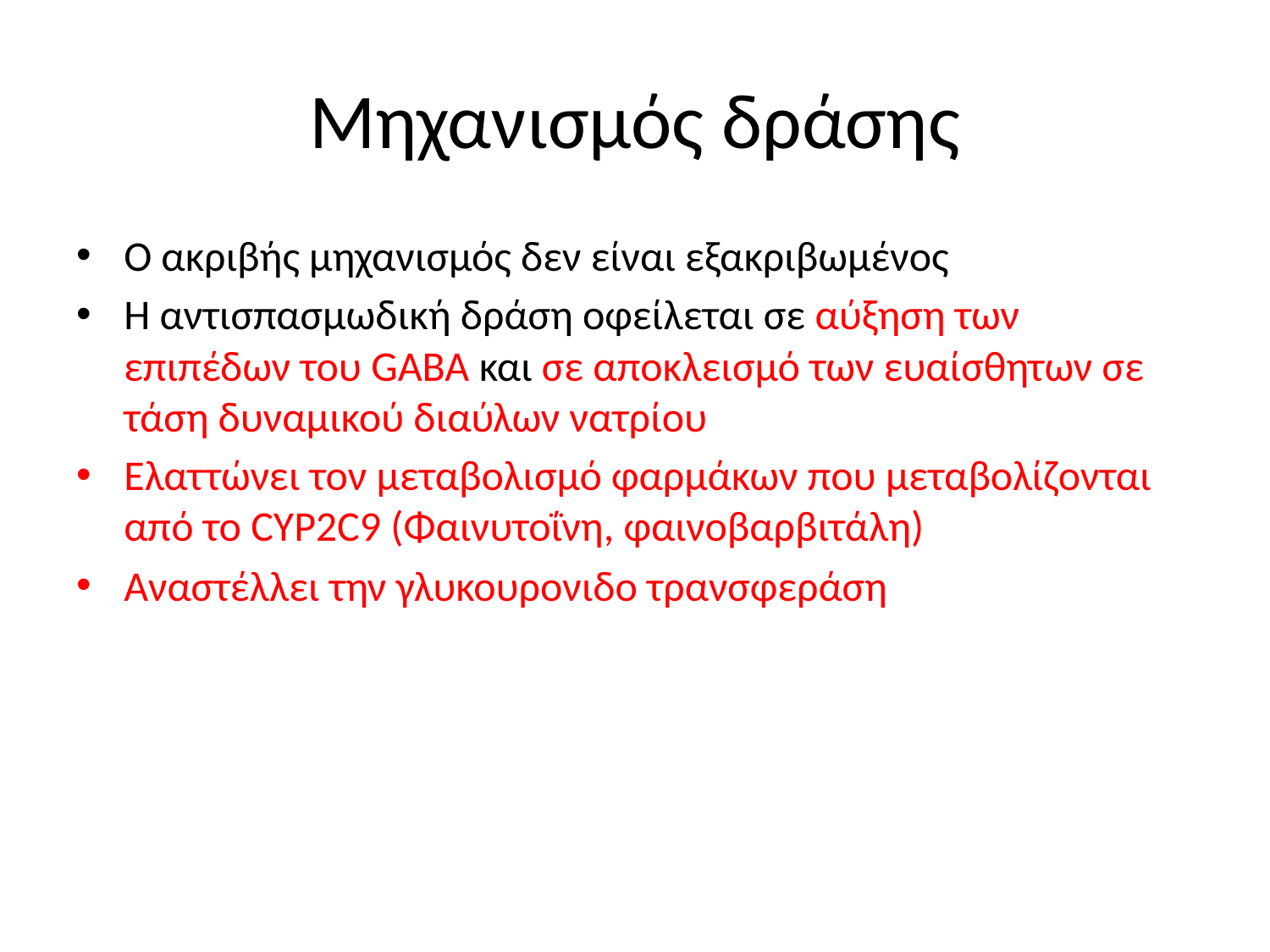

# Μηχανισμός δράσης
Ο ακριβής μηχανισμός δεν είναι εξακριβωμένος
Η αντισπασμωδική δράση οφείλεται σε αύξηση των επιπέδων του GABA και σε αποκλεισμό των ευαίσθητων σε τάση δυναμικού διαύλων νατρίου
Ελαττώνει τον μεταβολισμό φαρμάκων που μεταβολίζονται από το CYP2C9 (Φαινυτοΐνη, φαινοβαρβιτάλη)
Αναστέλλει την γλυκουρονιδο τρανσφεράση